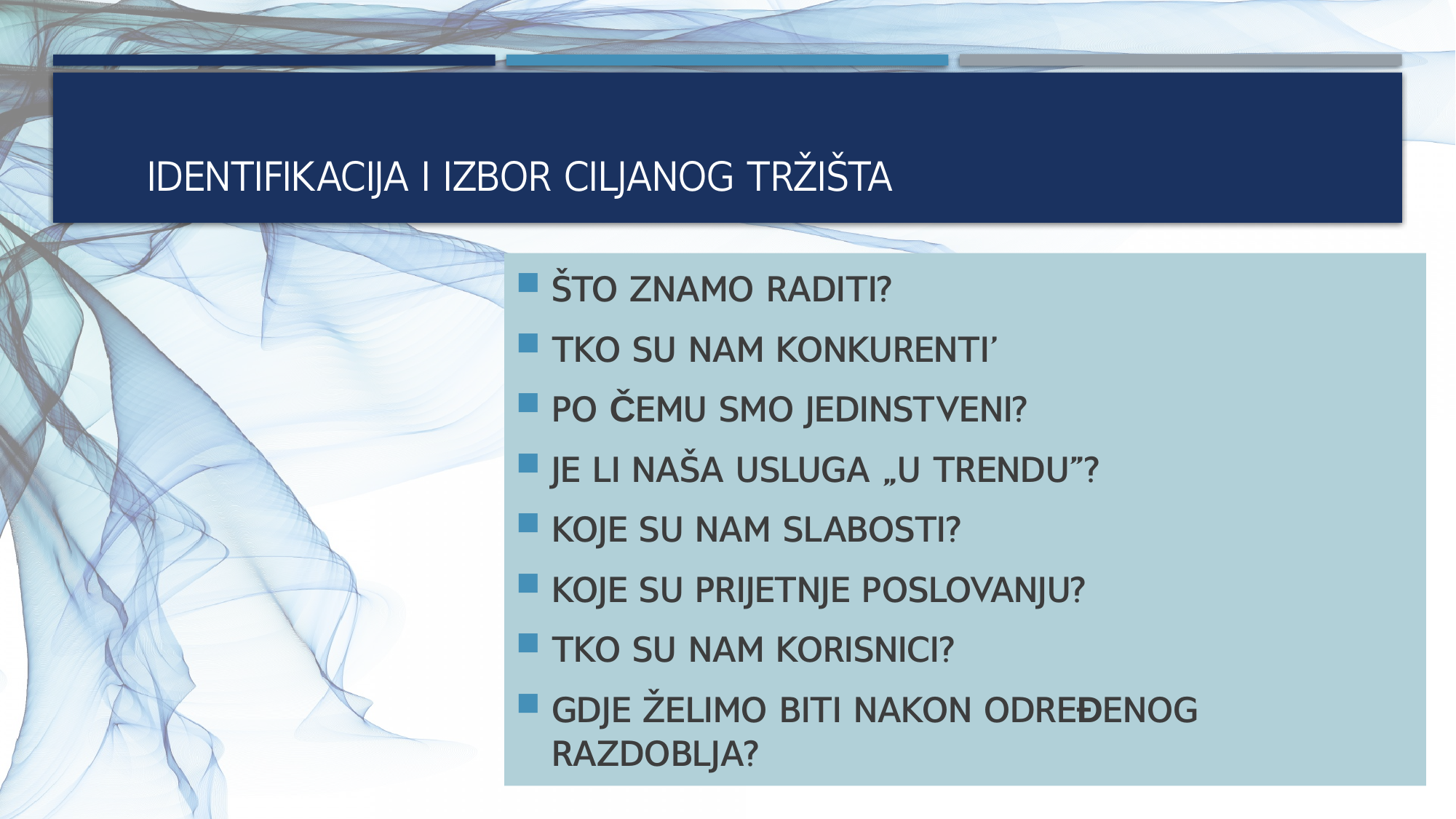

# Identifikacija i izbor ciljanog tržišta
Što znamo raditi?
Tko su nam konkurenti’
Po čemu smo jedinstveni?
Je li naša usluga „u trendu”?
Koje su nam slabosti?
Koje su prijetnje poslovanju?
Tko su nam korisnici?
Gdje želimo biti nakon određenog razdoblja?